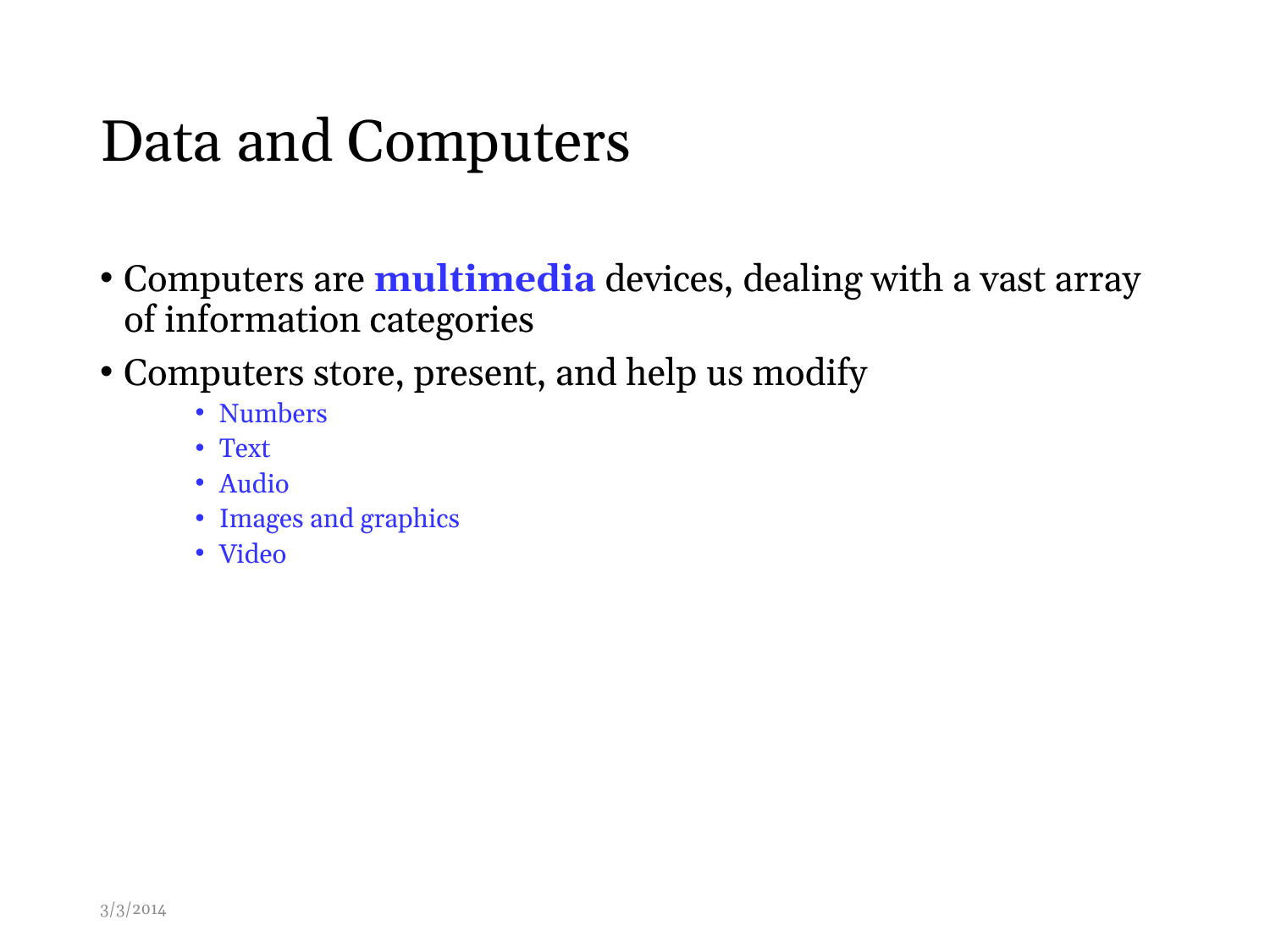

# Data and Computers
Computers are multimedia devices, dealing with a vast array of information categories
Computers store, present, and help us modify
Numbers
Text
Audio
Images and graphics
Video
3/3/2014